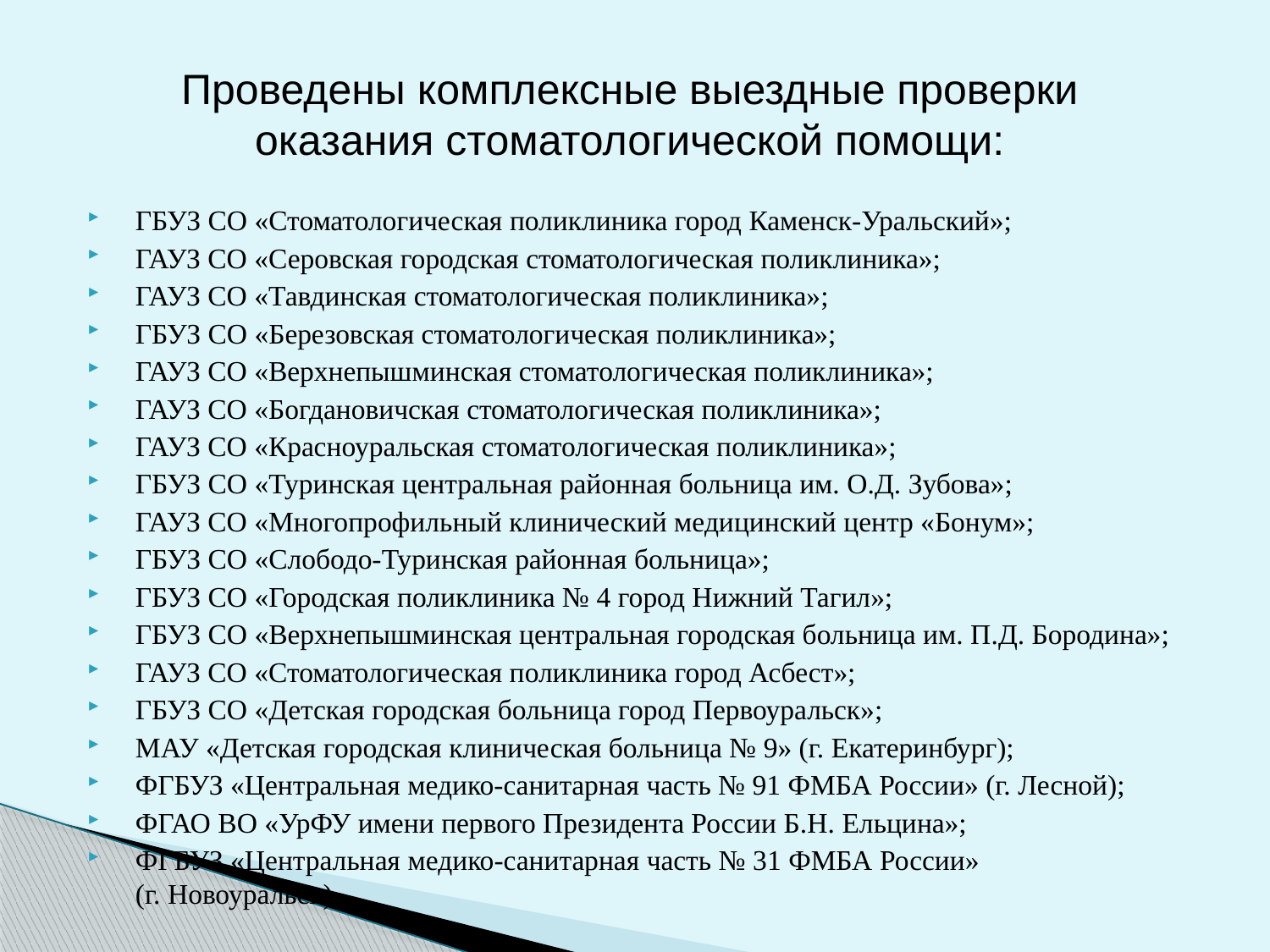

Проведены комплексные выездные проверки оказания стоматологической помощи:
ГБУЗ СО «Стоматологическая поликлиника город Каменск-Уральский»;
ГАУЗ СО «Серовская городская стоматологическая поликлиника»;
ГАУЗ СО «Тавдинская стоматологическая поликлиника»;
ГБУЗ СО «Березовская стоматологическая поликлиника»;
ГАУЗ СО «Верхнепышминская стоматологическая поликлиника»;
ГАУЗ СО «Богдановичская стоматологическая поликлиника»;
ГАУЗ СО «Красноуральская стоматологическая поликлиника»;
ГБУЗ СО «Туринская центральная районная больница им. О.Д. Зубова»;
ГАУЗ СО «Многопрофильный клинический медицинский центр «Бонум»;
ГБУЗ СО «Слободо-Туринская районная больница»;
ГБУЗ СО «Городская поликлиника № 4 город Нижний Тагил»;
ГБУЗ СО «Верхнепышминская центральная городская больница им. П.Д. Бородина»;
ГАУЗ СО «Стоматологическая поликлиника город Асбест»;
ГБУЗ СО «Детская городская больница город Первоуральск»;
МАУ «Детская городская клиническая больница № 9» (г. Екатеринбург);
ФГБУЗ «Центральная медико-санитарная часть № 91 ФМБА России» (г. Лесной);
ФГАО ВО «УрФУ имени первого Президента России Б.Н. Ельцина»;
ФГБУЗ «Центральная медико-санитарная часть № 31 ФМБА России»                                 (г. Новоуральск).